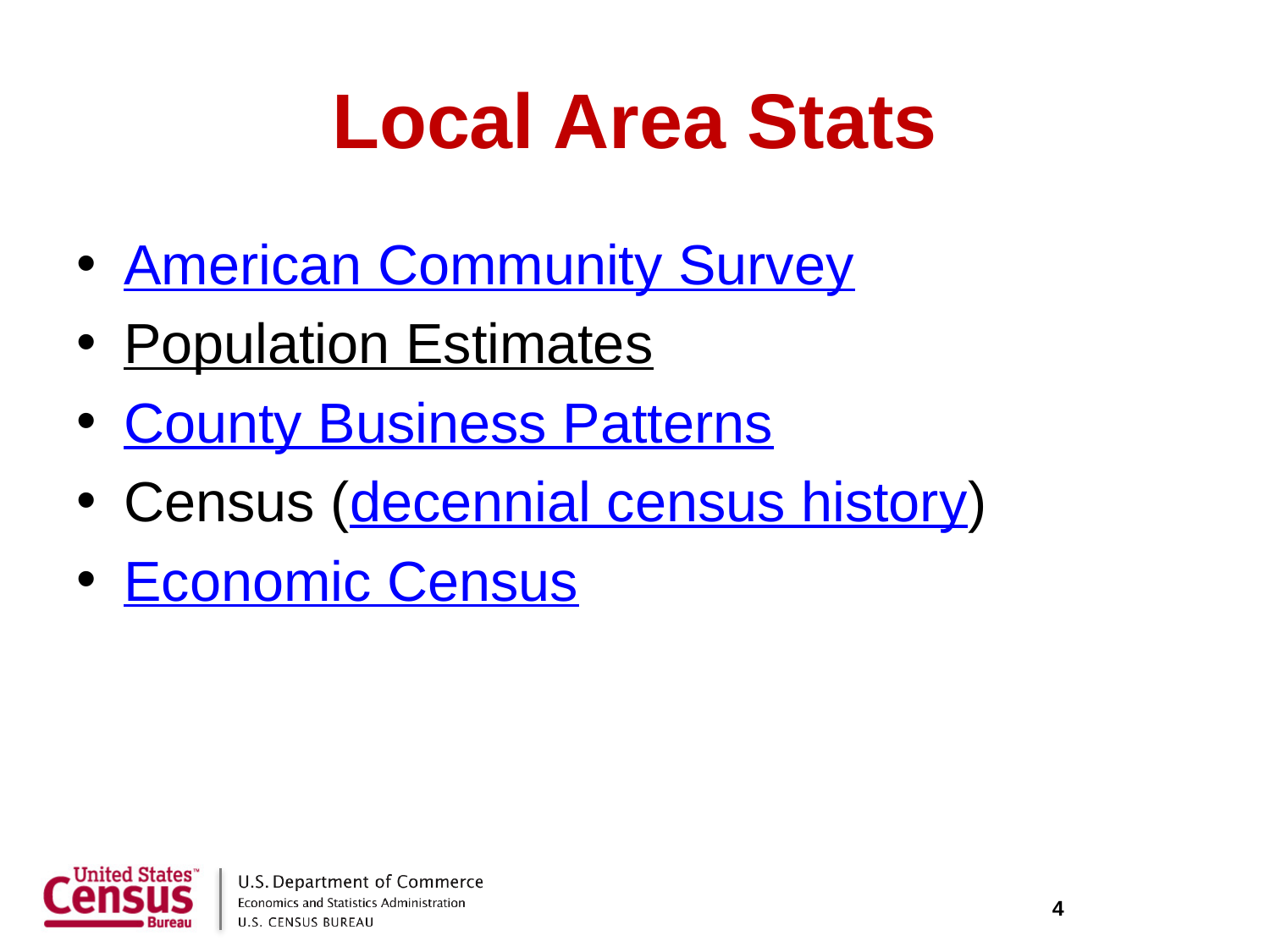

# Local Area Stats
American Community Survey
Population Estimates
County Business Patterns
Census (decennial census history)
Economic Census
4